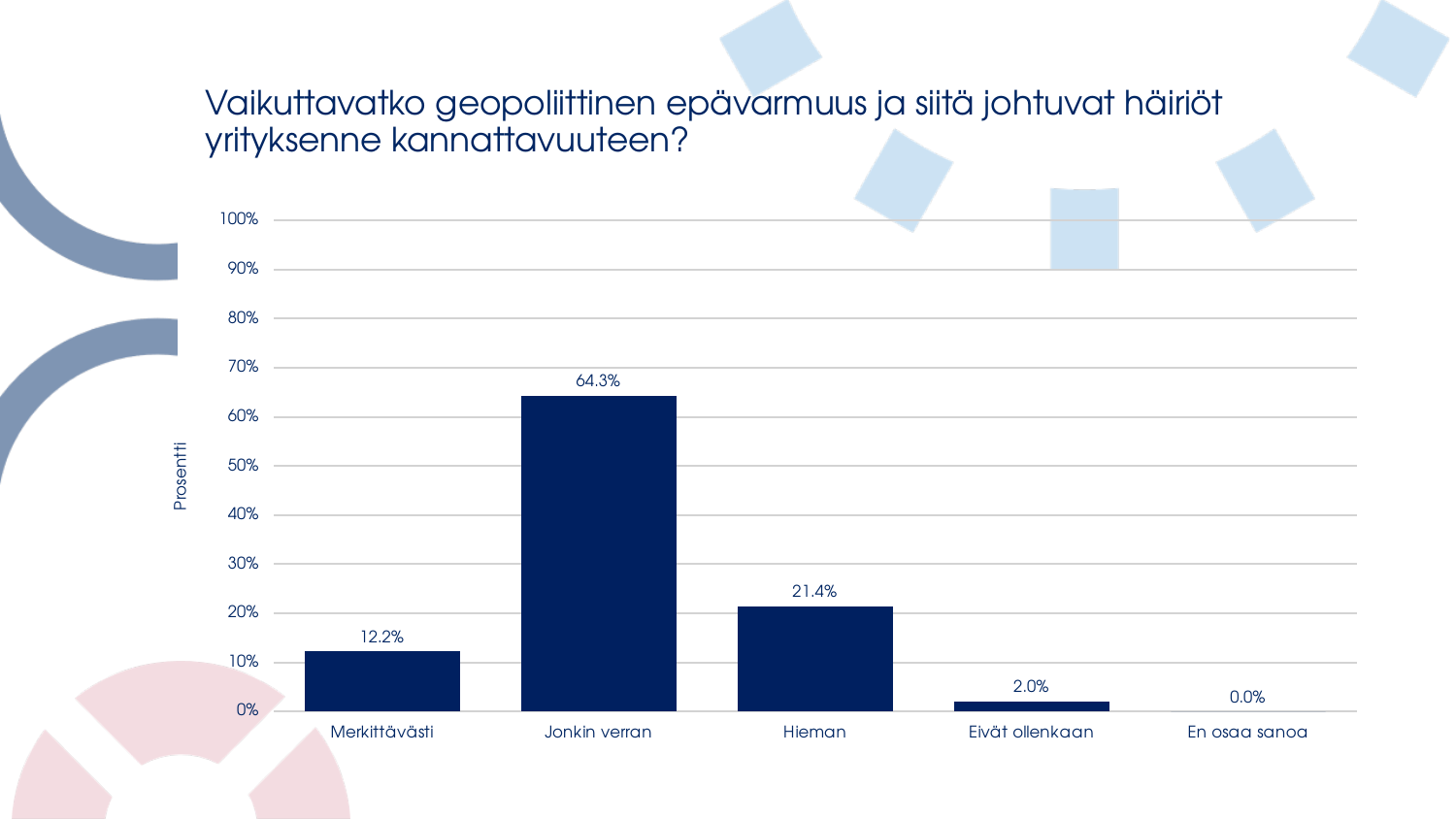

# Vaikuttavatko geopoliittinen epävarmuus ja siitä johtuvat häiriöt yrityksenne kannattavuuteen?

### Chart

| Category | Vaikuttavatko geopoliittinen epävarmuus ja siitä johtuvat häiriöt yrityksenne kannattavuuteen? |
|---|---|
| Merkittävästi | 0.12244897959183673 |
| Jonkin verran | 0.6428571428571429 |
| Hieman | 0.21428571428571427 |
| Eivät ollenkaan | 0.02040816326530612 |
| En osaa sanoa | 0.0 |